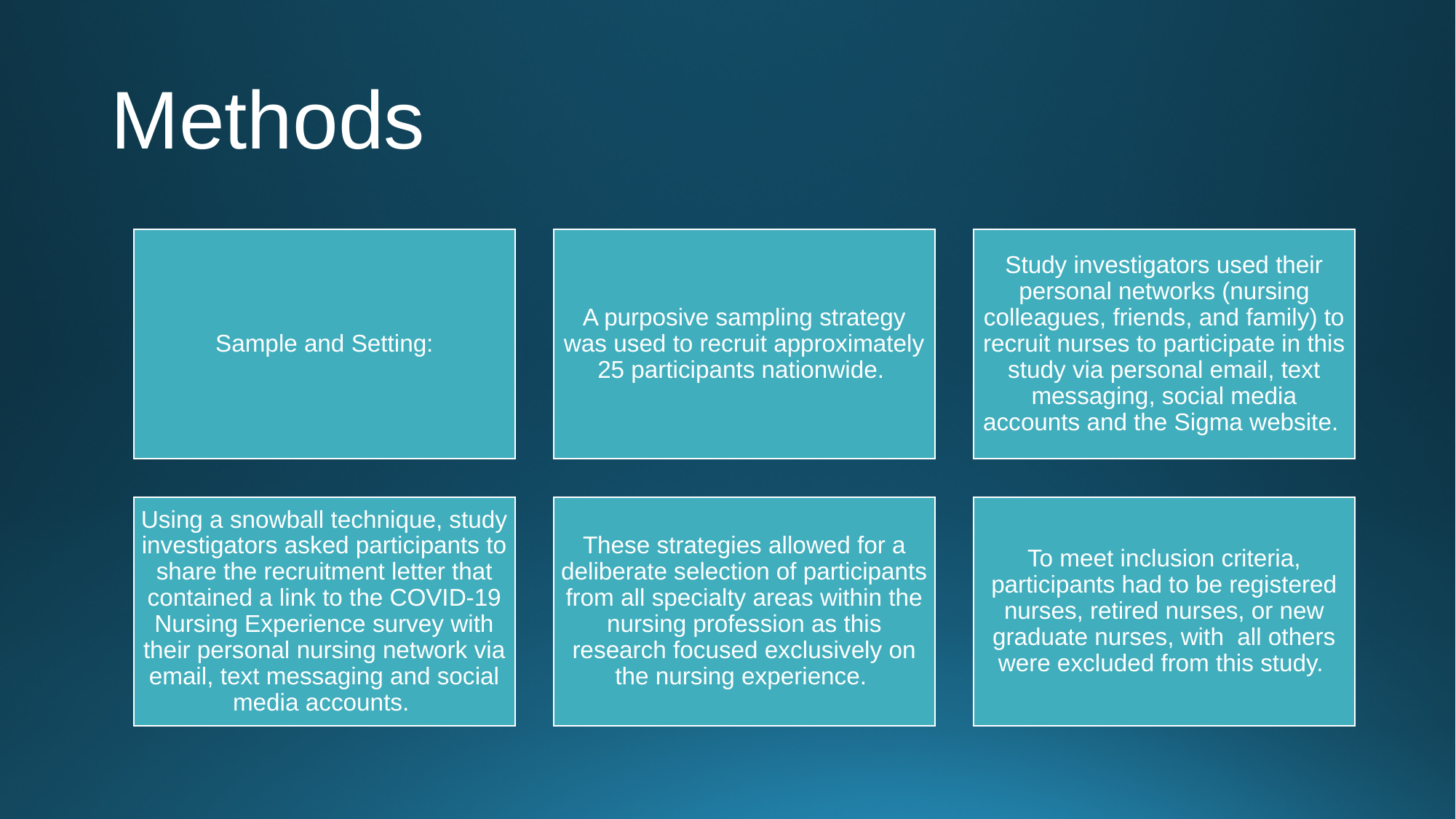

# Methods
Sample and Setting:
A purposive sampling strategy was used to recruit approximately 25 participants nationwide.
Study investigators used their personal networks (nursing colleagues, friends, and family) to recruit nurses to participate in this study via personal email, text messaging, social media accounts and the Sigma website.
Using a snowball technique, study investigators asked participants to share the recruitment letter that contained a link to the COVID-19 Nursing Experience survey with their personal nursing network via email, text messaging and social media accounts.
These strategies allowed for a deliberate selection of participants from all specialty areas within the nursing profession as this research focused exclusively on the nursing experience.
To meet inclusion criteria, participants had to be registered nurses, retired nurses, or new graduate nurses, with  all others were excluded from this study.